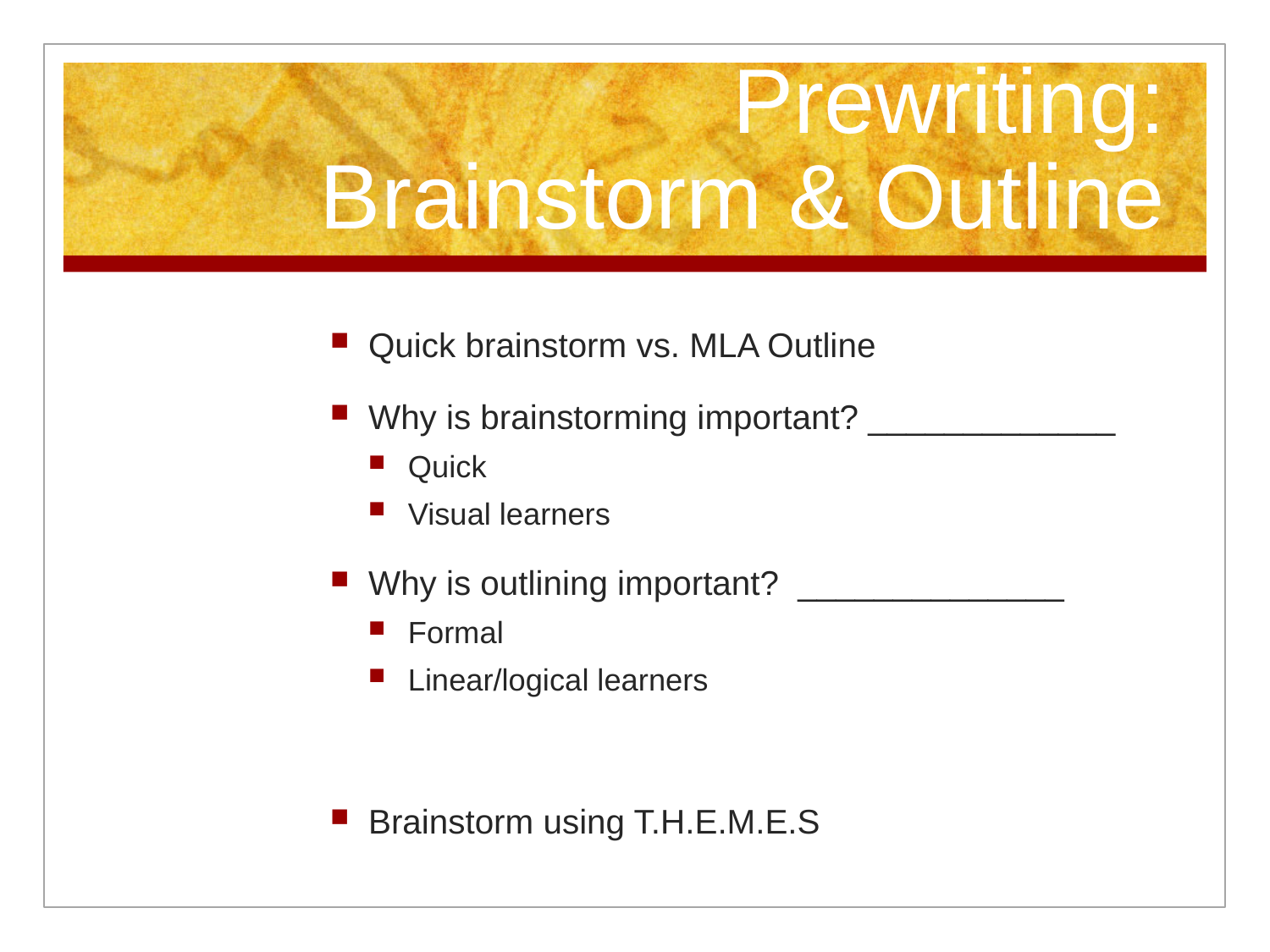

# Prewriting: Brainstorm & Outline
Quick brainstorm vs. MLA Outline
Why is brainstorming important? _____________
Quick
Visual learners
Why is outlining important?  ______________
Formal
Linear/logical learners

Brainstorm using T.H.E.M.E.S